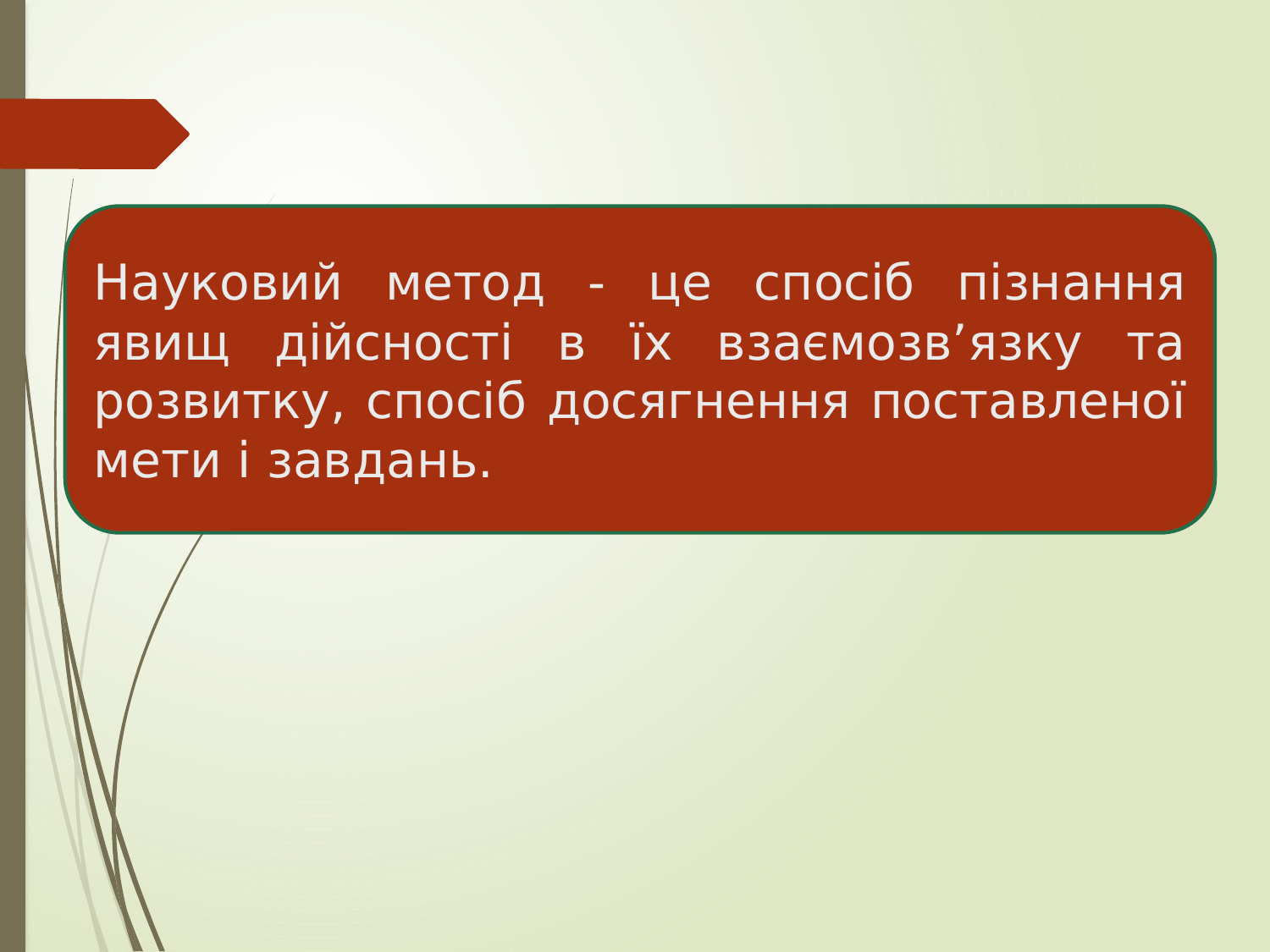

#

Науковий метод - це спосіб пізнання явищ дійсності в їх взаємозв’язку та розвитку, спосіб досягнення поставленої мети і завдань.